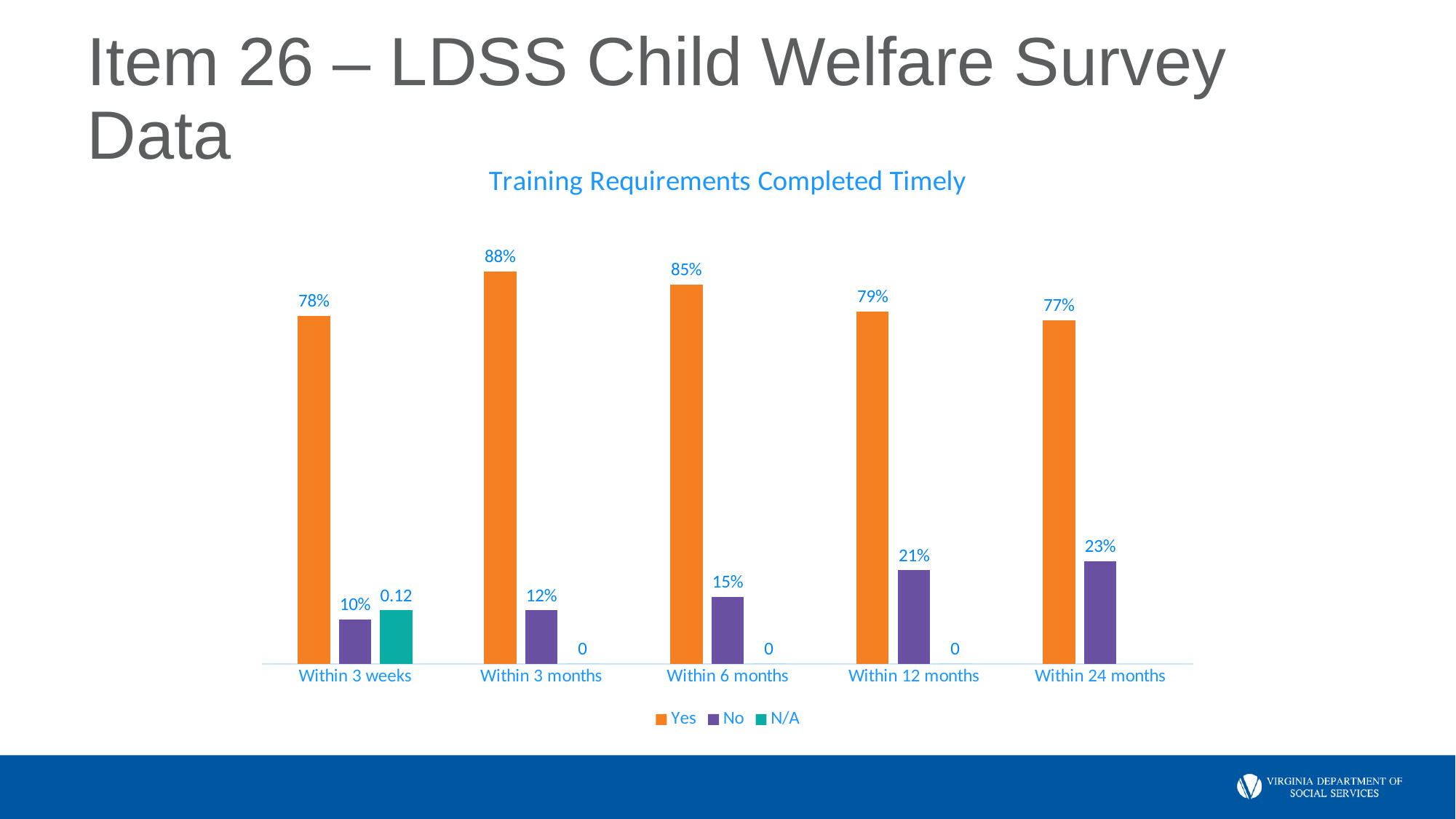

# Item 26 – LDSS Child Welfare Survey Data

### Chart: Training Requirements Completed Timely

| Category | Yes | No | N/A |
|---|---|---|---|
| Within 3 weeks | 0.78 | 0.1 | 0.12 |
| Within 3 months | 0.88 | 0.12 | 0.0 |
| Within 6 months | 0.85 | 0.15 | 0.0 |
| Within 12 months | 0.79 | 0.21 | 0.0 |
| Within 24 months | 0.77 | 0.23 | None |